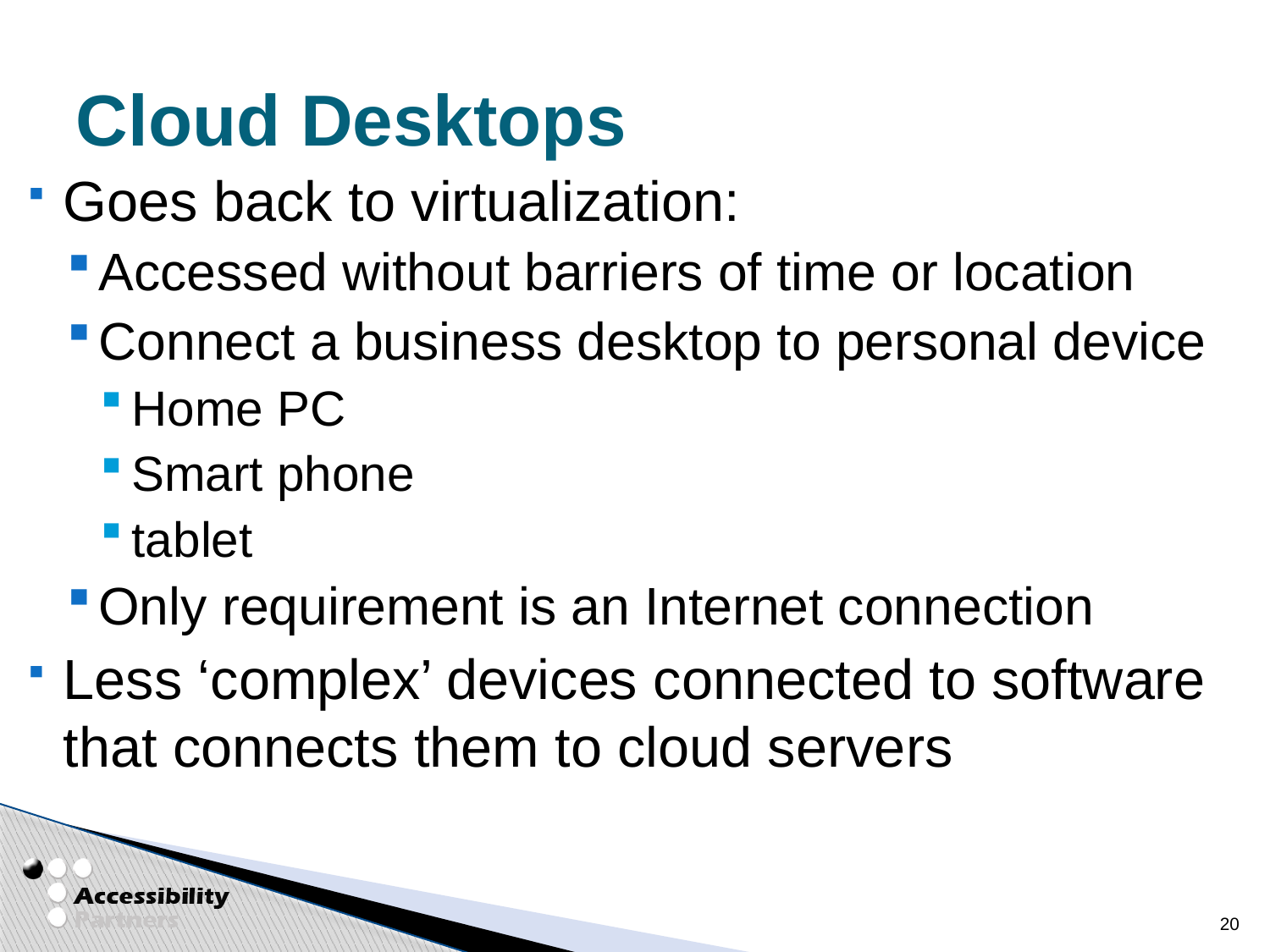

# Cloud Desktops
Goes back to virtualization:
Accessed without barriers of time or location
Connect a business desktop to personal device
Home PC
Smart phone
tablet
Only requirement is an Internet connection
Less ‘complex’ devices connected to software that connects them to cloud servers
20